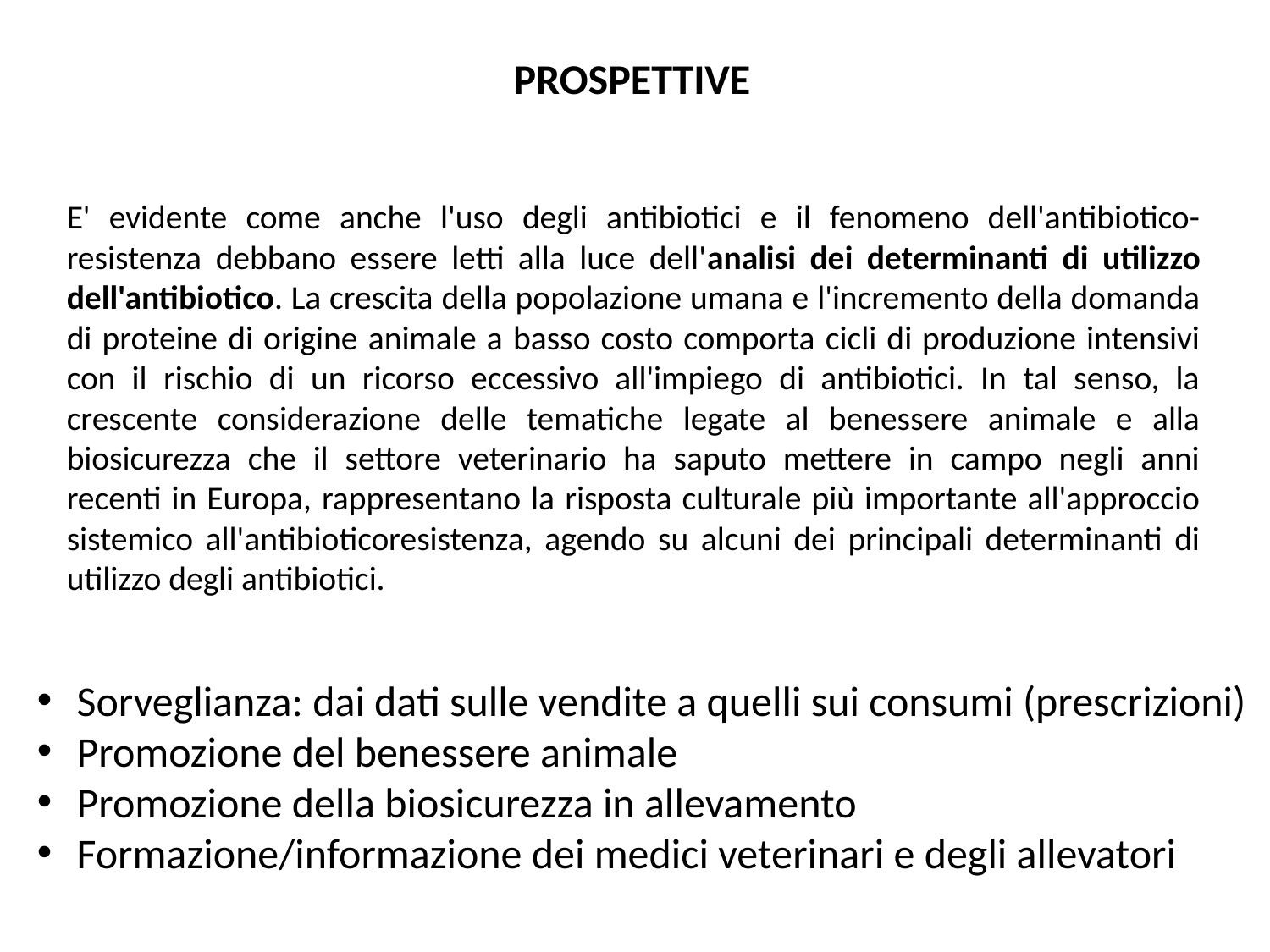

PROSPETTIVE
E' evidente come anche l'uso degli antibiotici e il fenomeno dell'antibiotico-resistenza debbano essere letti alla luce dell'analisi dei determinanti di utilizzo dell'antibiotico. La crescita della popolazione umana e l'incremento della domanda di proteine di origine animale a basso costo comporta cicli di produzione intensivi con il rischio di un ricorso eccessivo all'impiego di antibiotici. In tal senso, la crescente considerazione delle tematiche legate al benessere animale e alla biosicurezza che il settore veterinario ha saputo mettere in campo negli anni recenti in Europa, rappresentano la risposta culturale più importante all'approccio sistemico all'antibioticoresistenza, agendo su alcuni dei principali determinanti di utilizzo degli antibiotici.

Sorveglianza: dai dati sulle vendite a quelli sui consumi (prescrizioni)
Promozione del benessere animale
Promozione della biosicurezza in allevamento
Formazione/informazione dei medici veterinari e degli allevatori